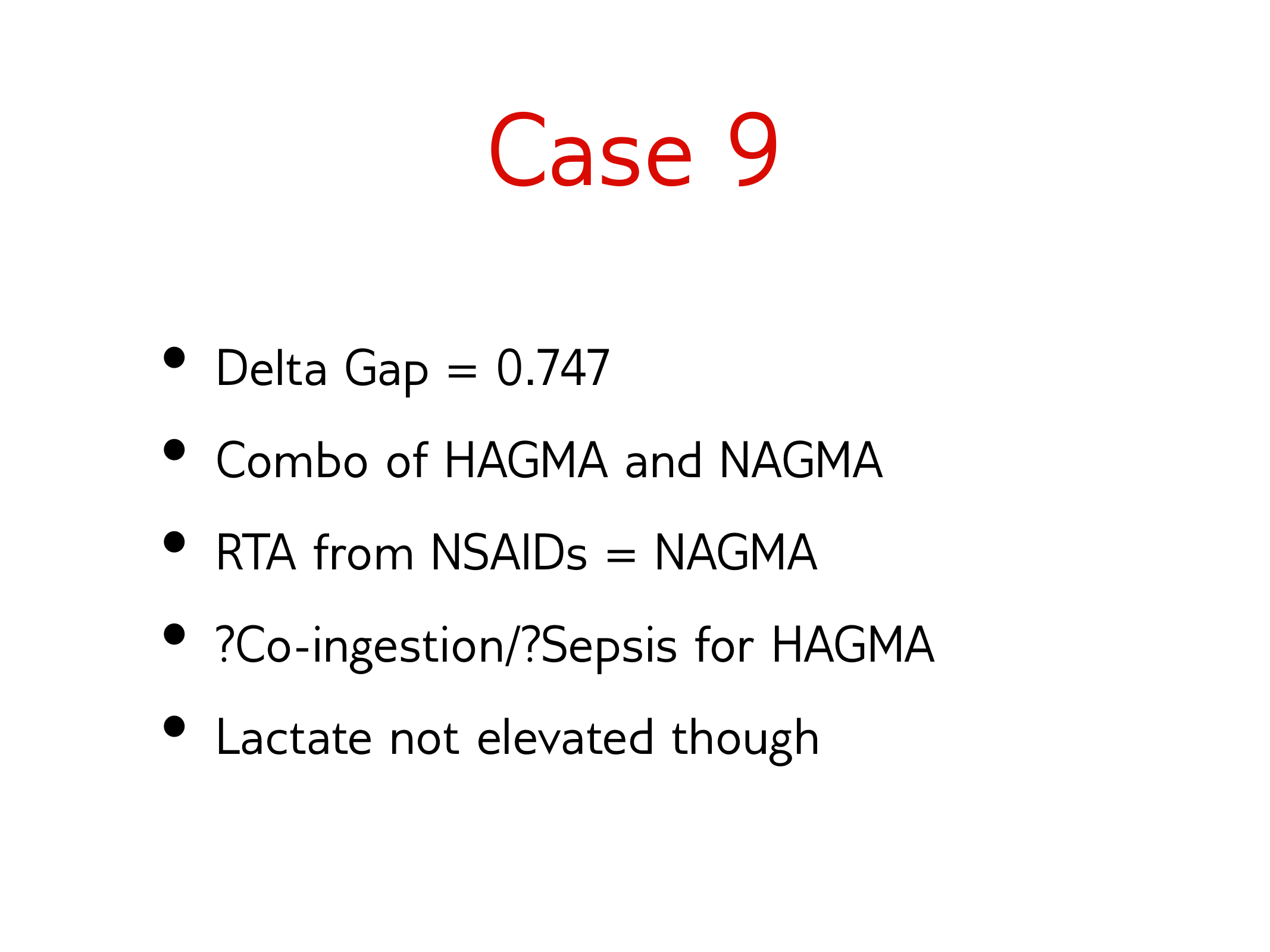

# Case 9
Delta Gap = 0.747
Combo of HAGMA and NAGMA
RTA from NSAIDs = NAGMA
?Co-ingestion/?Sepsis for HAGMA
Lactate not elevated though